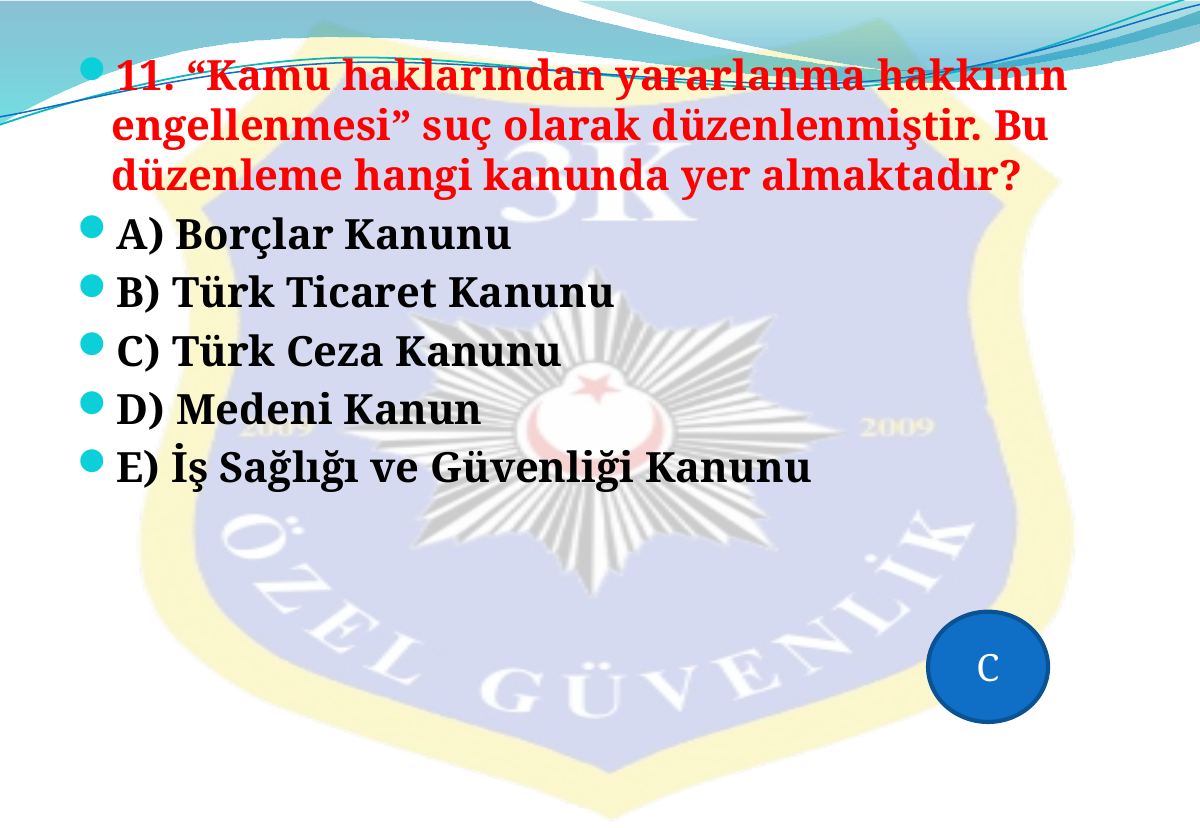

11. “Kamu haklarından yararlanma hakkının engellenmesi” suç olarak düzenlenmiştir. Bu düzenleme hangi kanunda yer almaktadır?
A) Borçlar Kanunu
B) Türk Ticaret Kanunu
C) Türk Ceza Kanunu
D) Medeni Kanun
E) İş Sağlığı ve Güvenliği Kanunu

C